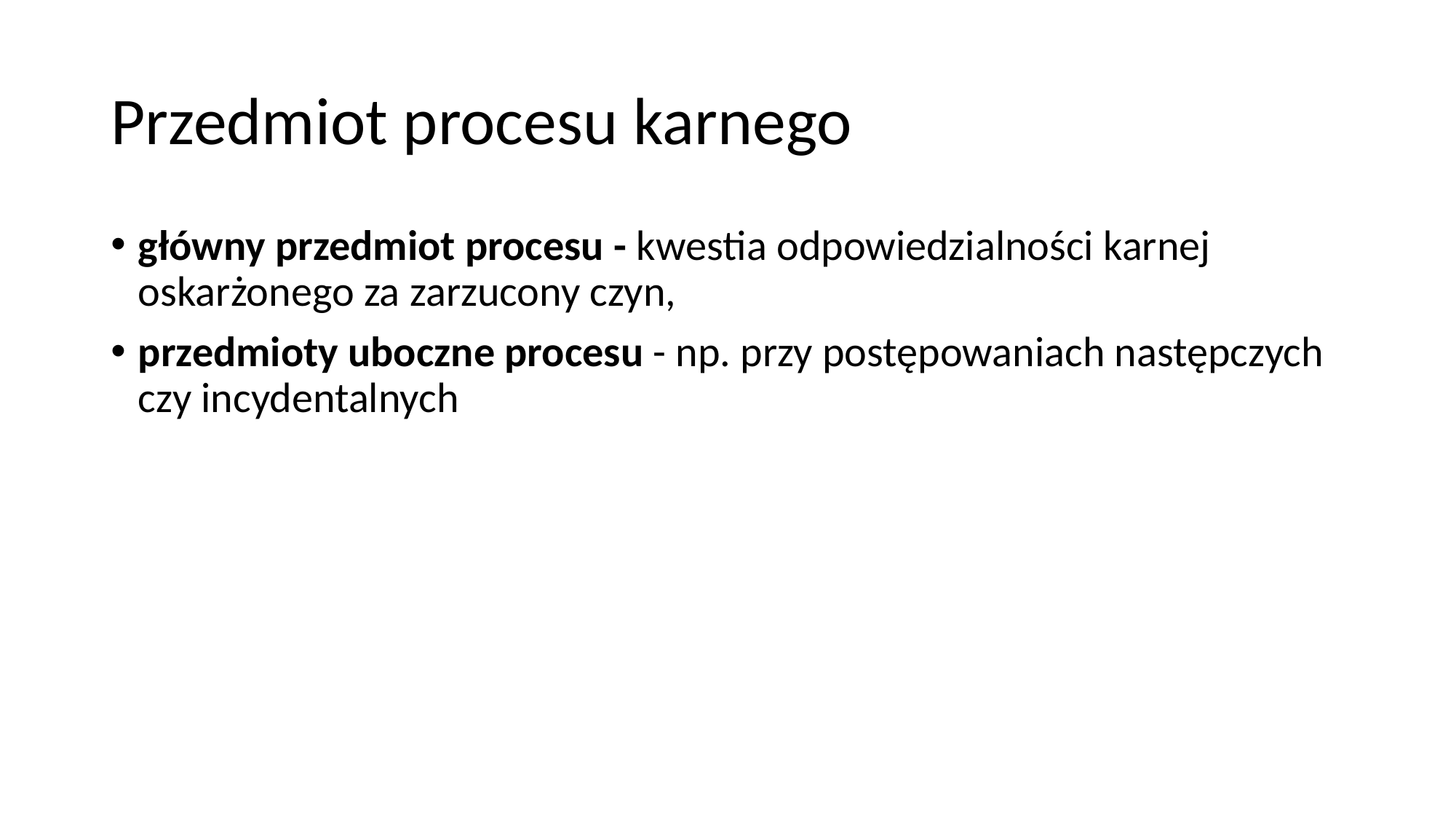

# Przedmiot procesu karnego
główny przedmiot procesu - kwestia odpowiedzialności karnej oskarżonego za zarzucony czyn,
przedmioty uboczne procesu - np. przy postępowaniach następczych czy incydentalnych